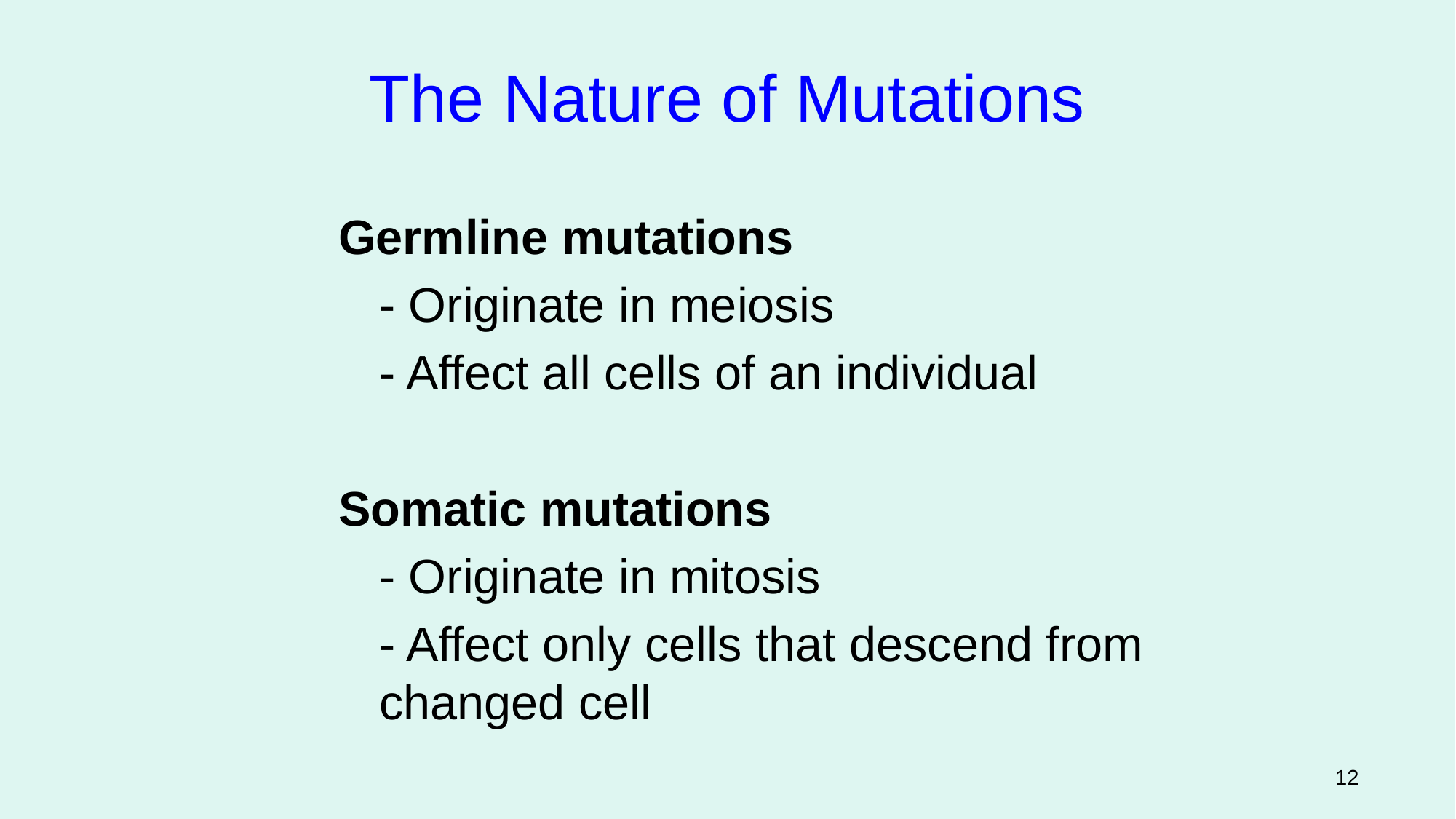

The Nature of Mutations
Germline mutations
	- Originate in meiosis
	- Affect all cells of an individual

Somatic mutations
	- Originate in mitosis
	- Affect only cells that descend from changed cell